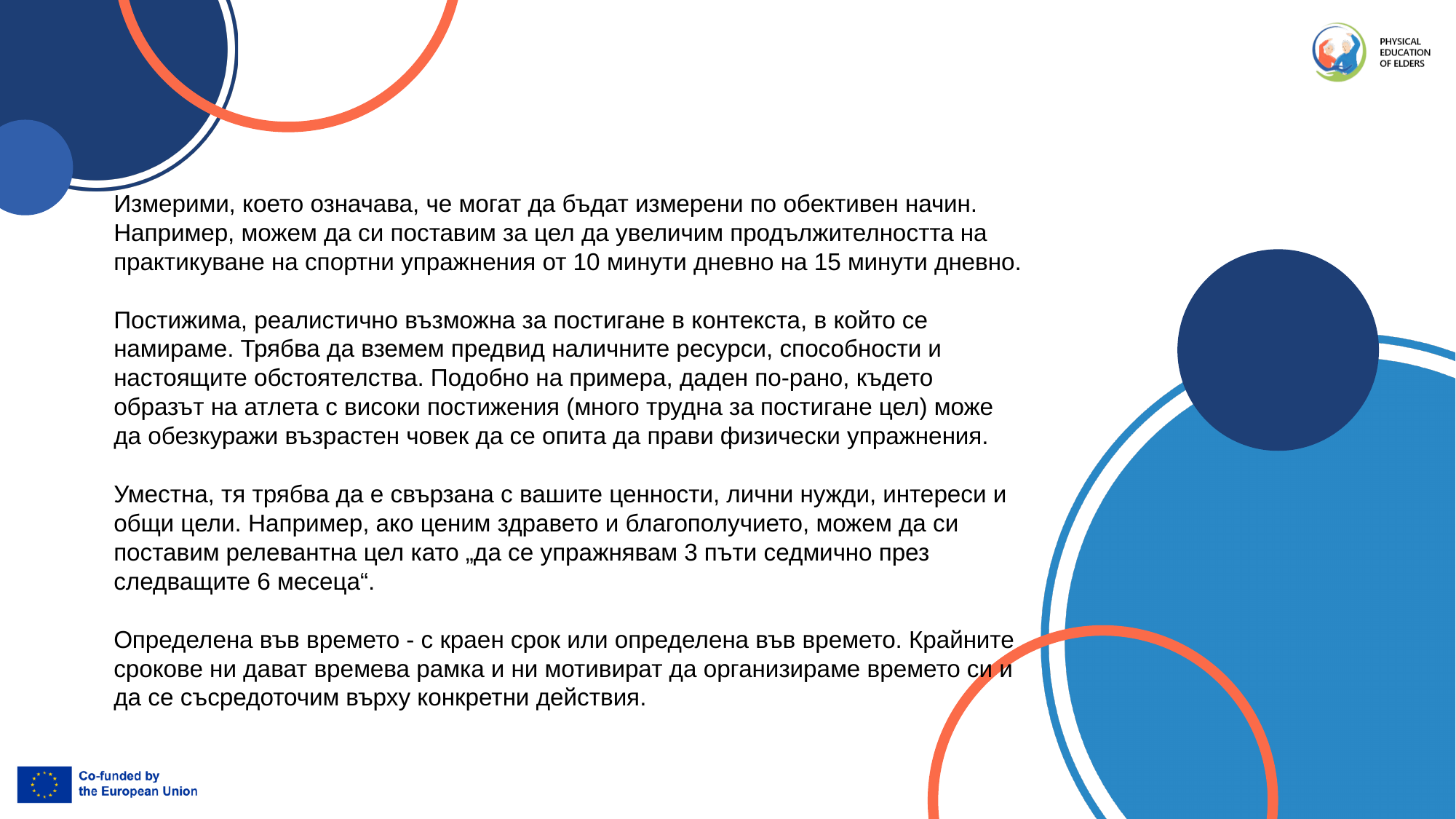

Измерими, което означава, че могат да бъдат измерени по обективен начин. Например, можем да си поставим за цел да увеличим продължителността на практикуване на спортни упражнения от 10 минути дневно на 15 минути дневно.

Постижима, реалистично възможна за постигане в контекста, в който се намираме. Трябва да вземем предвид наличните ресурси, способности и настоящите обстоятелства. Подобно на примера, даден по-рано, където образът на атлета с високи постижения (много трудна за постигане цел) може да обезкуражи възрастен човек да се опита да прави физически упражнения.

Уместна, тя трябва да е свързана с вашите ценности, лични нужди, интереси и общи цели. Например, ако ценим здравето и благополучието, можем да си поставим релевантна цел като „да се упражнявам 3 пъти седмично през следващите 6 месеца“.

Определена във времето - с краен срок или определена във времето. Крайните срокове ни дават времева рамка и ни мотивират да организираме времето си и да се съсредоточим върху конкретни действия.